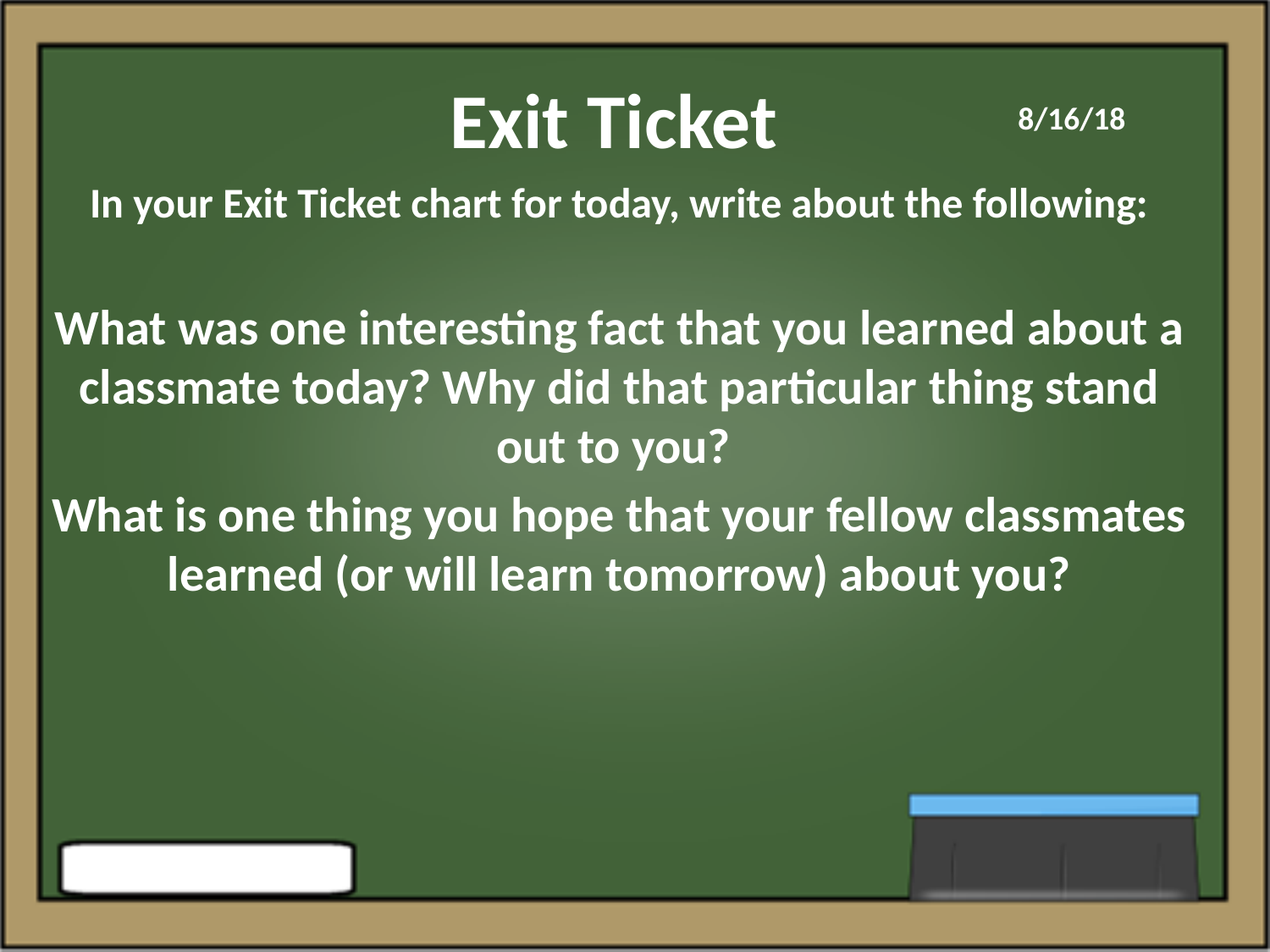

# Exit Ticket
8/16/18
In your Exit Ticket chart for today, write about the following:

What was one interesting fact that you learned about a classmate today? Why did that particular thing stand out to you?
What is one thing you hope that your fellow classmates learned (or will learn tomorrow) about you?